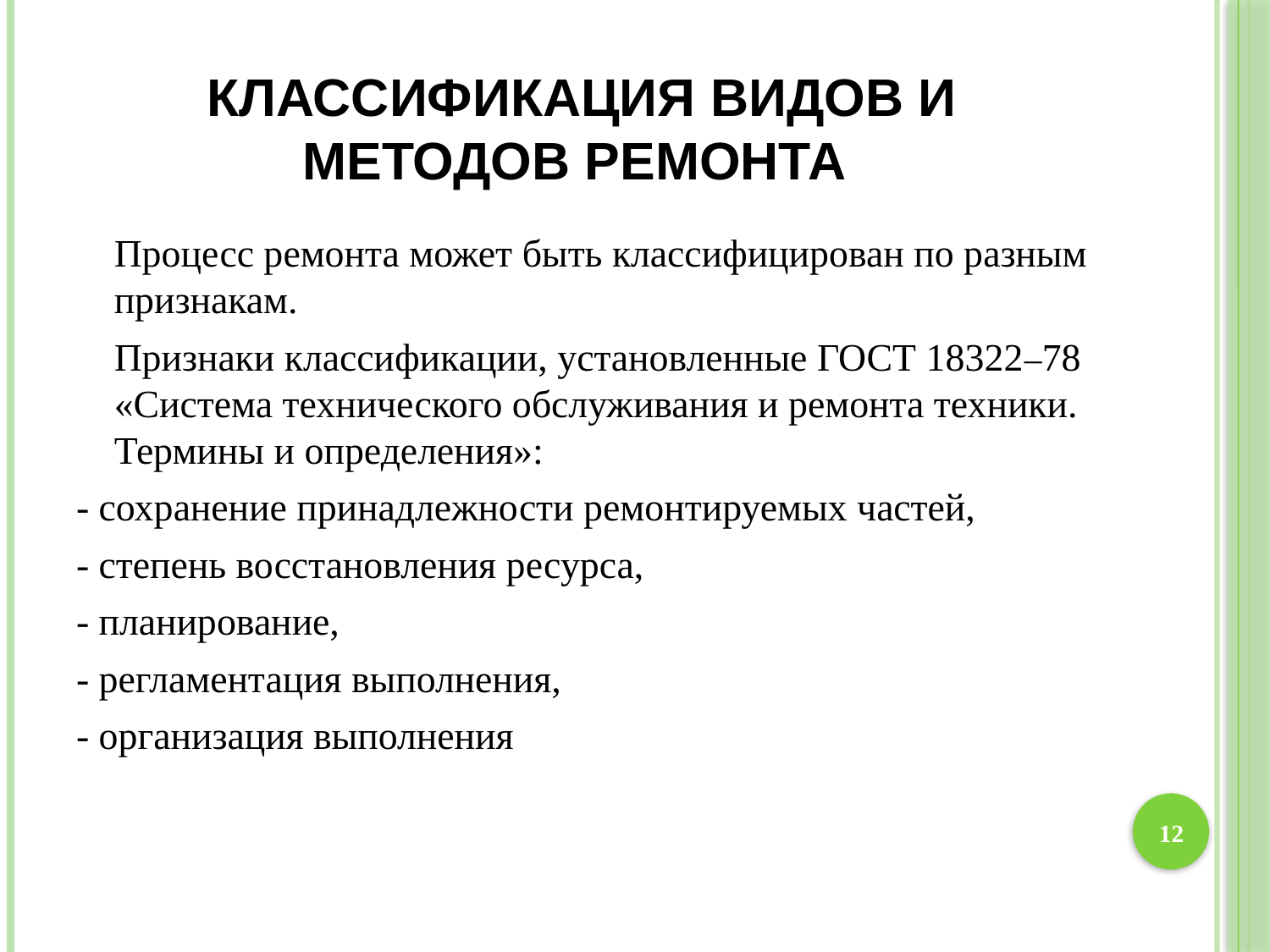

# Классификация видов и методов ремонта
	Процесс ремонта может быть классифицирован по разным признакам.
	Признаки классификации, установленные ГОСТ 18322–78 «Система технического обслуживания и ремонта техники. Термины и определения»:
- сохранение принадлежности ремонтируемых частей,
- степень восстановления ресурса,
- планирование,
- регламентация выполнения,
- организация выполнения
12